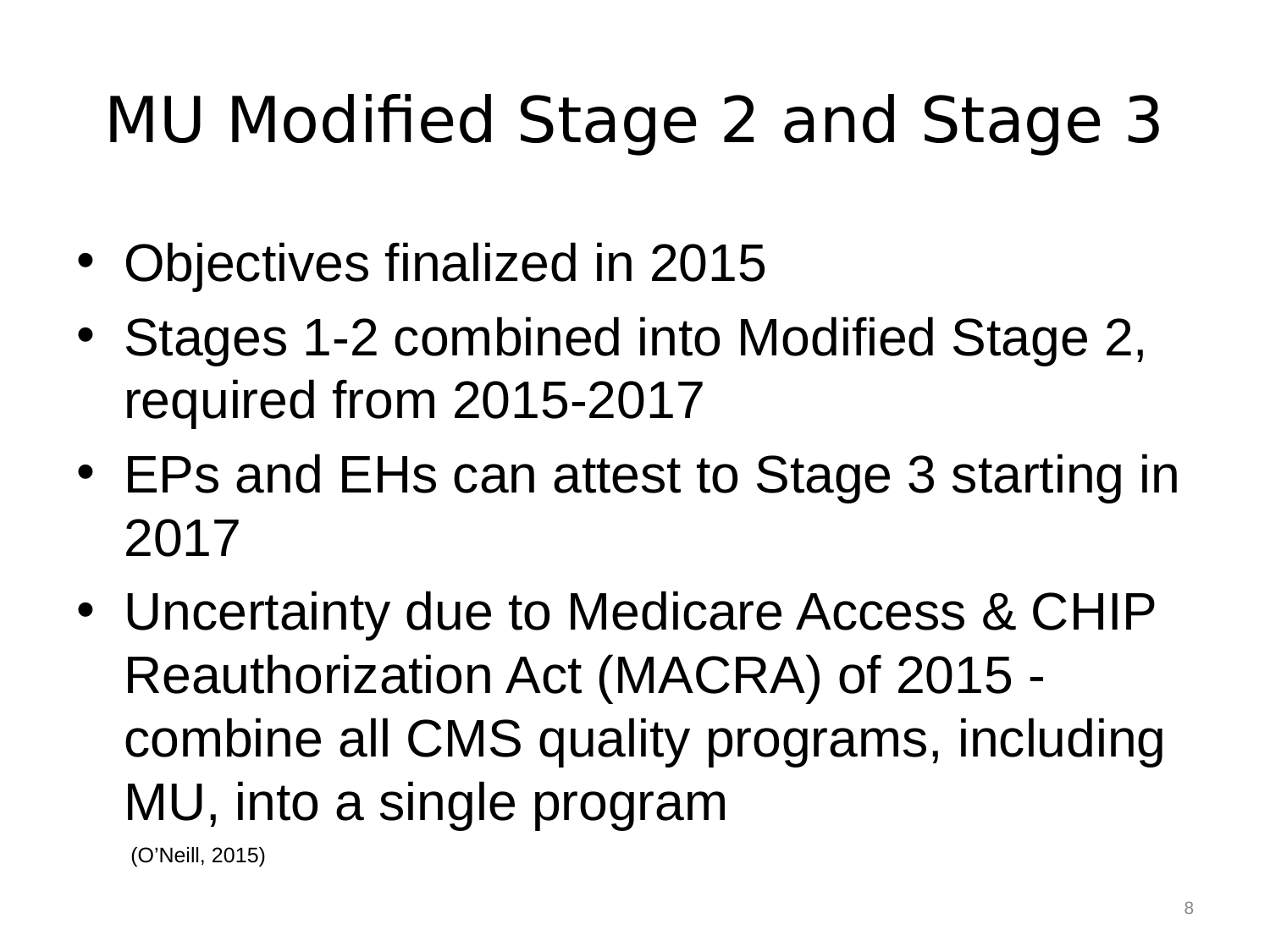

# MU Modified Stage 2 and Stage 3
Objectives finalized in 2015
Stages 1-2 combined into Modified Stage 2, required from 2015-2017
EPs and EHs can attest to Stage 3 starting in 2017
Uncertainty due to Medicare Access & CHIP Reauthorization Act (MACRA) of 2015 - combine all CMS quality programs, including MU, into a single program
(O’Neill, 2015)
8